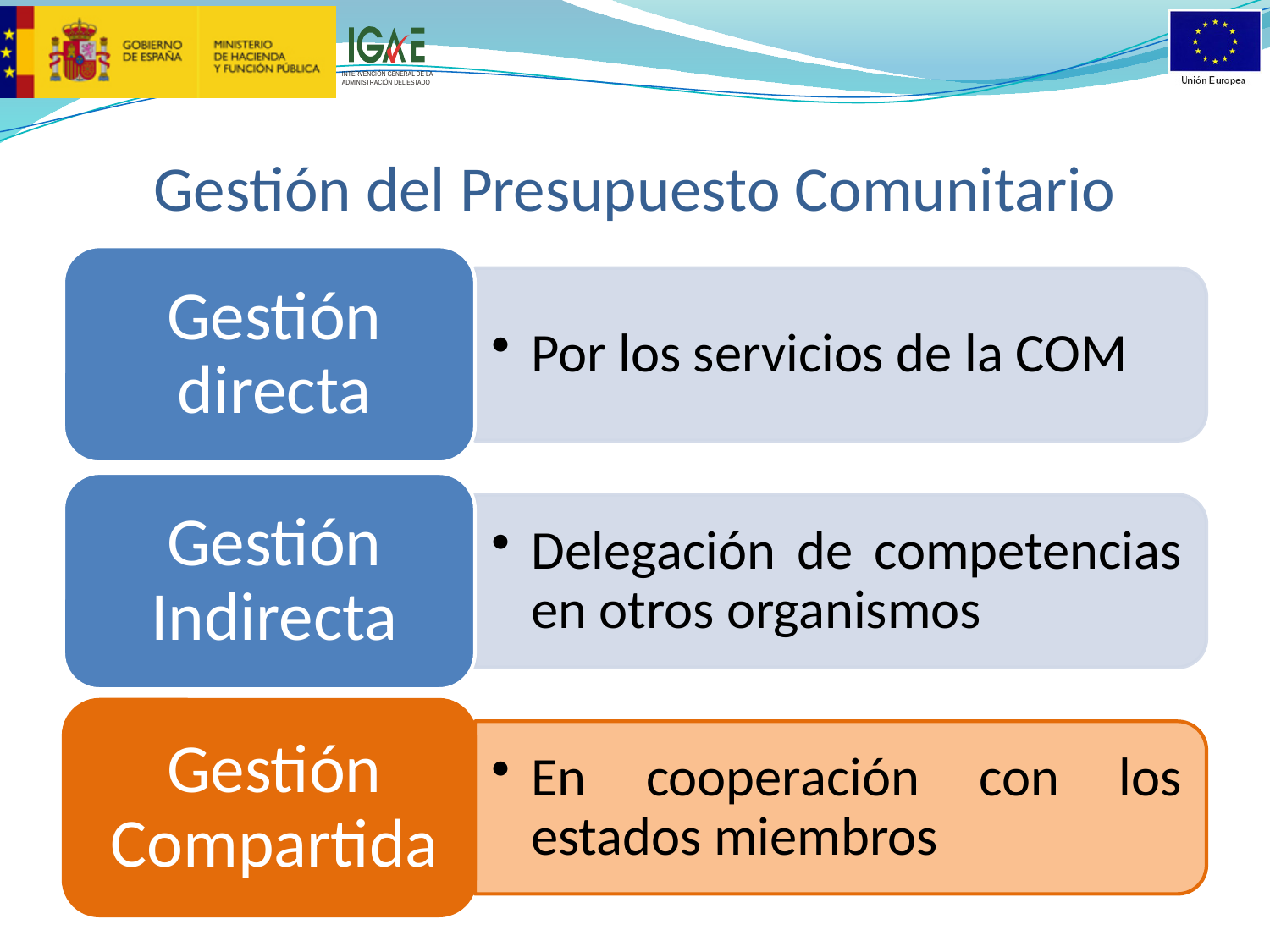

# Gestión del Presupuesto Comunitario
Por los servicios de la COM
Gestión directa
Delegación de competencias en otros organismos
Gestión Indirecta
En cooperación con los estados miembros
Gestión Compartida